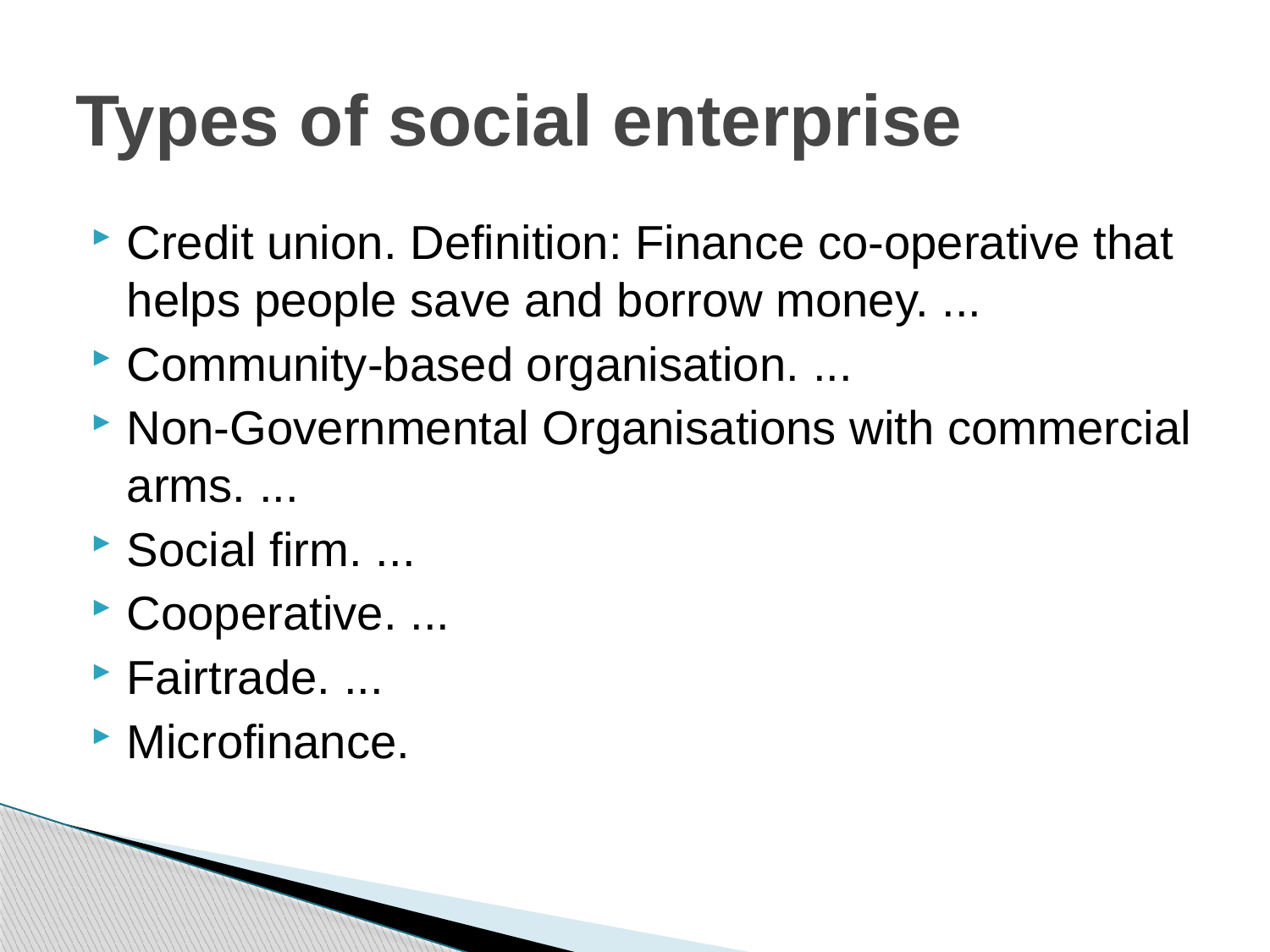

# Types of social enterprise
Credit union. Definition: Finance co-operative that helps people save and borrow money. ...
Community-based organisation. ...
Non-Governmental Organisations with commercial arms. ...
Social firm. ...
Cooperative. ...
Fairtrade. ...
Microfinance.